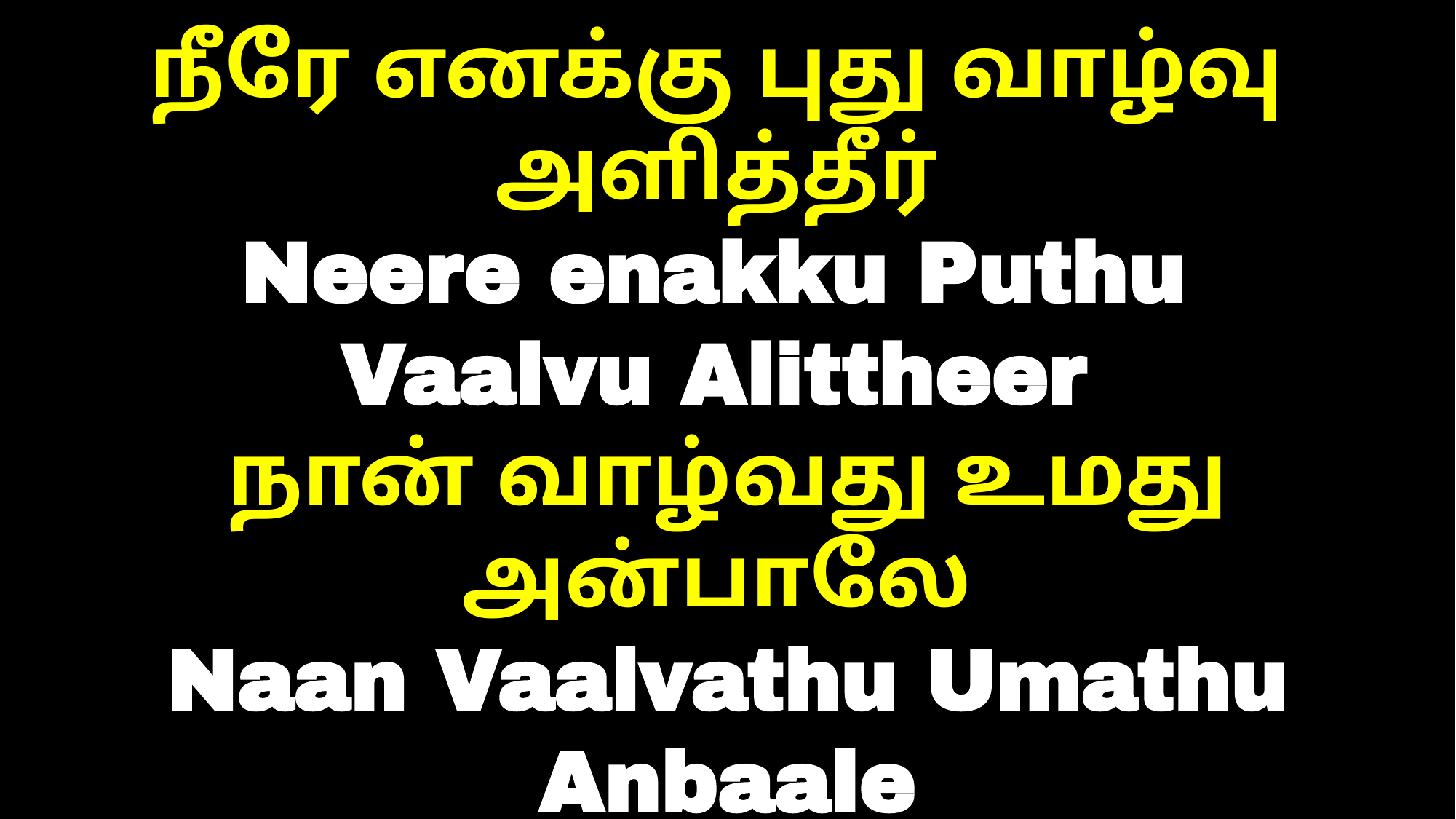

நீரே எனக்கு புது வாழ்வு  அளித்தீர்
Neere enakku Puthu
Vaalvu Alittheer
நான் வாழ்வது உமது அன்பாலே
Naan Vaalvathu Umathu Anbaale